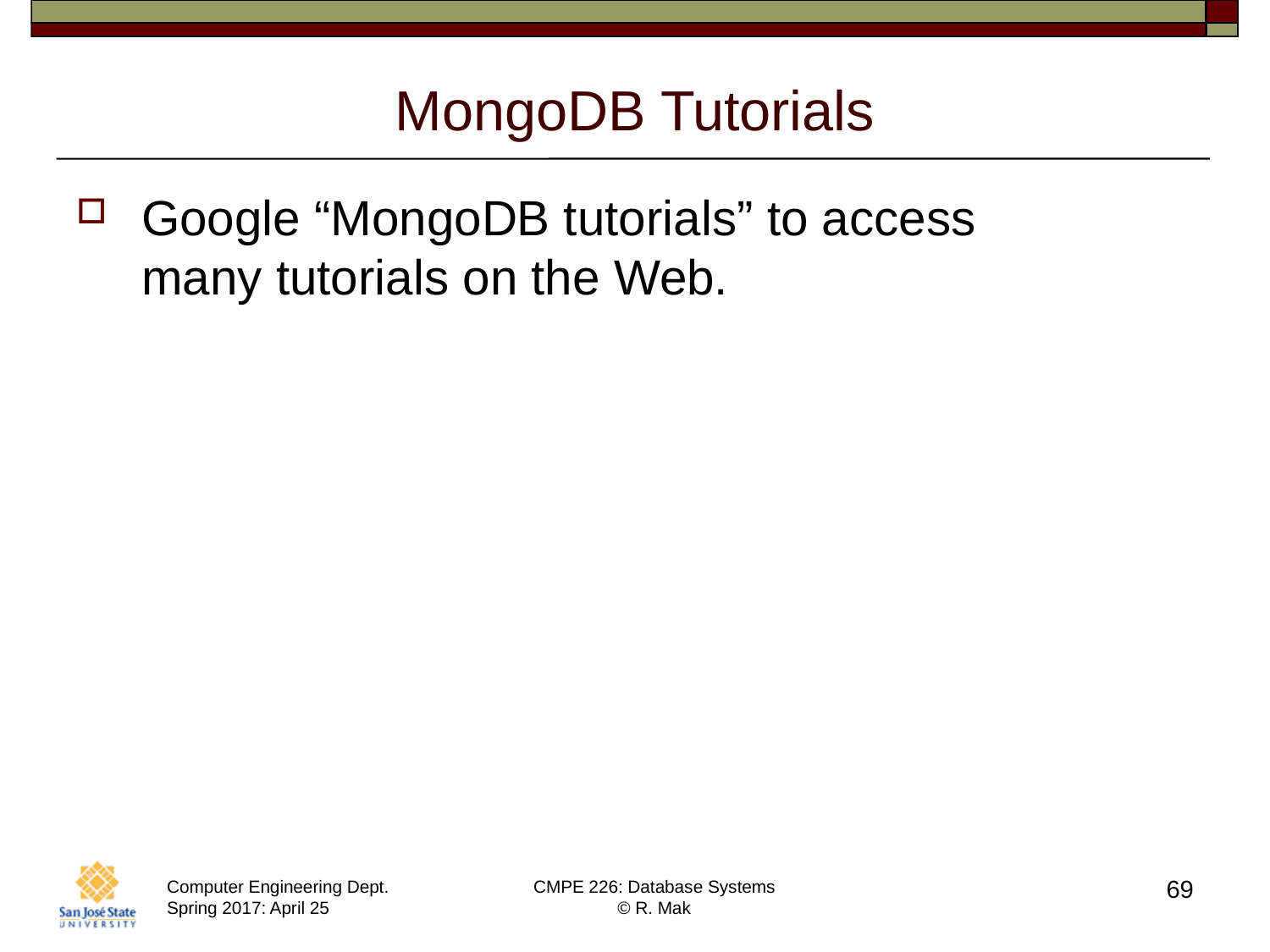

# MongoDB Tutorials
Google “MongoDB tutorials” to access
many tutorials on the Web.
69